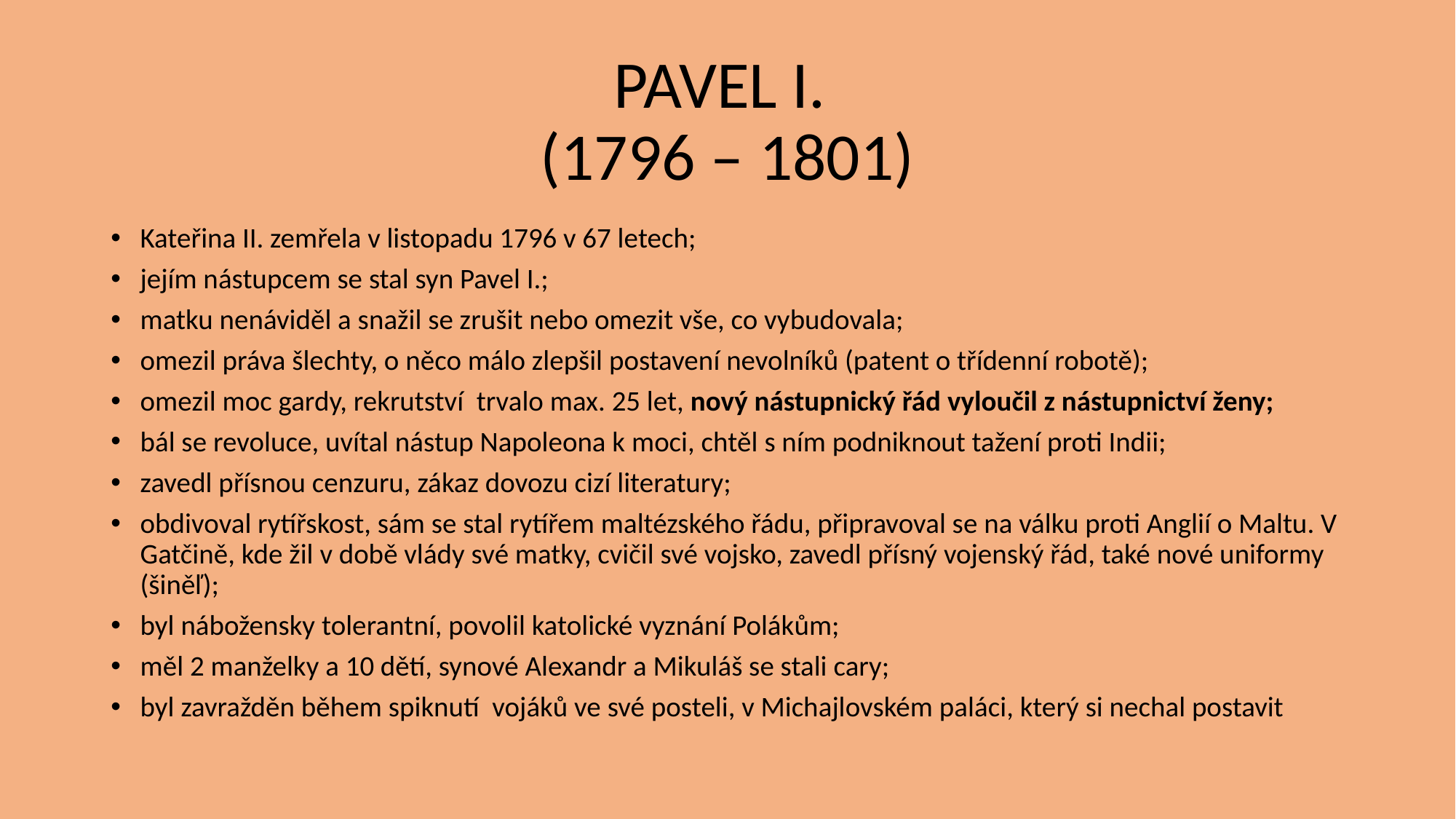

# PAVEL I. (1796 – 1801)
Kateřina II. zemřela v listopadu 1796 v 67 letech;
jejím nástupcem se stal syn Pavel I.;
matku nenáviděl a snažil se zrušit nebo omezit vše, co vybudovala;
omezil práva šlechty, o něco málo zlepšil postavení nevolníků (patent o třídenní robotě);
omezil moc gardy, rekrutství  trvalo max. 25 let, nový nástupnický řád vyloučil z nástupnictví ženy;
bál se revoluce, uvítal nástup Napoleona k moci, chtěl s ním podniknout tažení proti Indii;
zavedl přísnou cenzuru, zákaz dovozu cizí literatury;
obdivoval rytířskost, sám se stal rytířem maltézského řádu, připravoval se na válku proti Anglií o Maltu. V Gatčině, kde žil v době vlády své matky, cvičil své vojsko, zavedl přísný vojenský řád, také nové uniformy (šiněľ);
byl nábožensky tolerantní, povolil katolické vyznání Polákům;
měl 2 manželky a 10 dětí, synové Alexandr a Mikuláš se stali cary;
byl zavražděn během spiknutí  vojáků ve své posteli, v Michajlovském paláci, který si nechal postavit